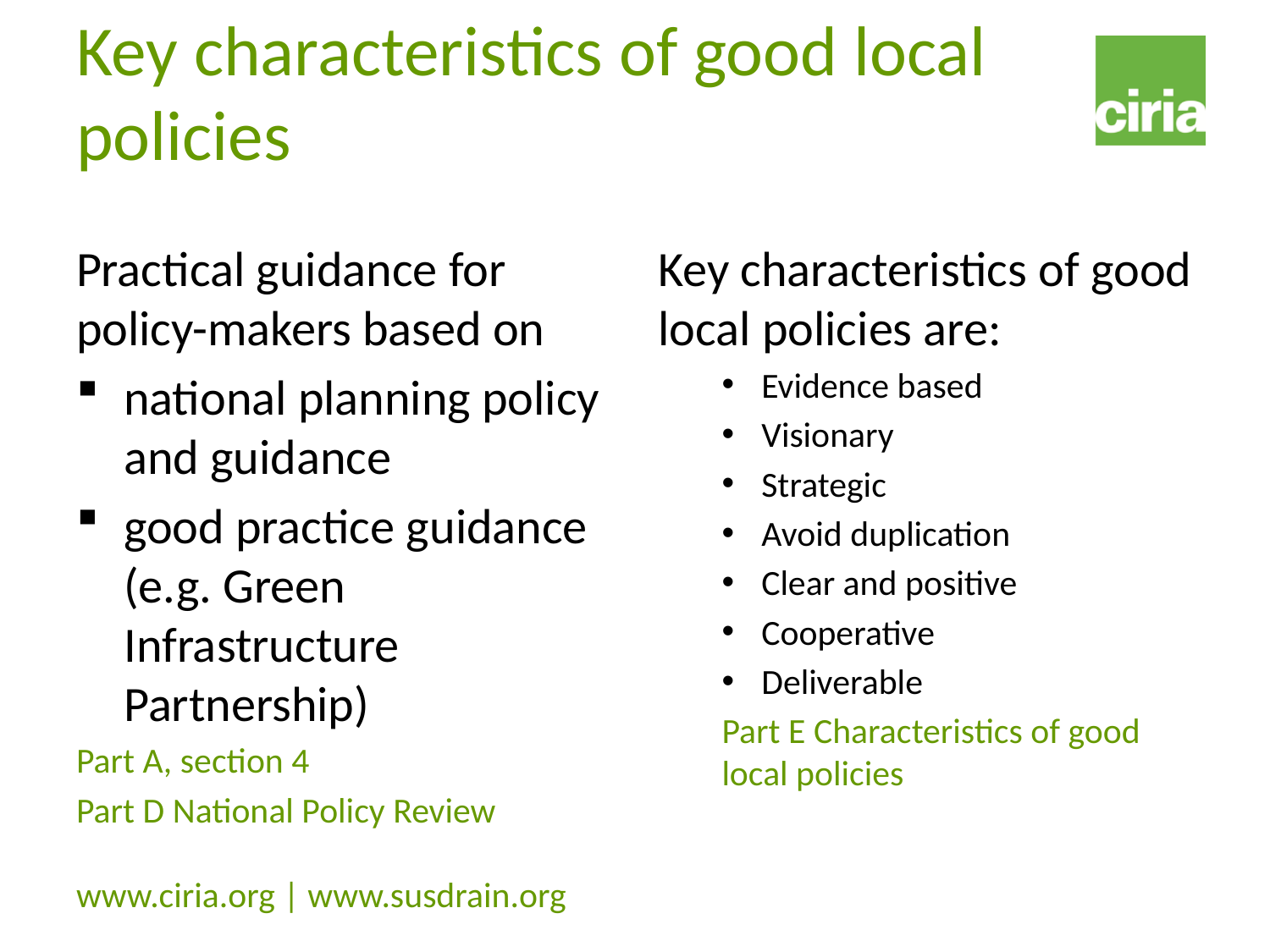

# Key characteristics of good local policies
Practical guidance for policy-makers based on
national planning policy and guidance
good practice guidance (e.g. Green Infrastructure Partnership)
Part A, section 4
Part D National Policy Review
Key characteristics of good local policies are:
Evidence based
Visionary
Strategic
Avoid duplication
Clear and positive
Cooperative
Deliverable
Part E Characteristics of good local policies